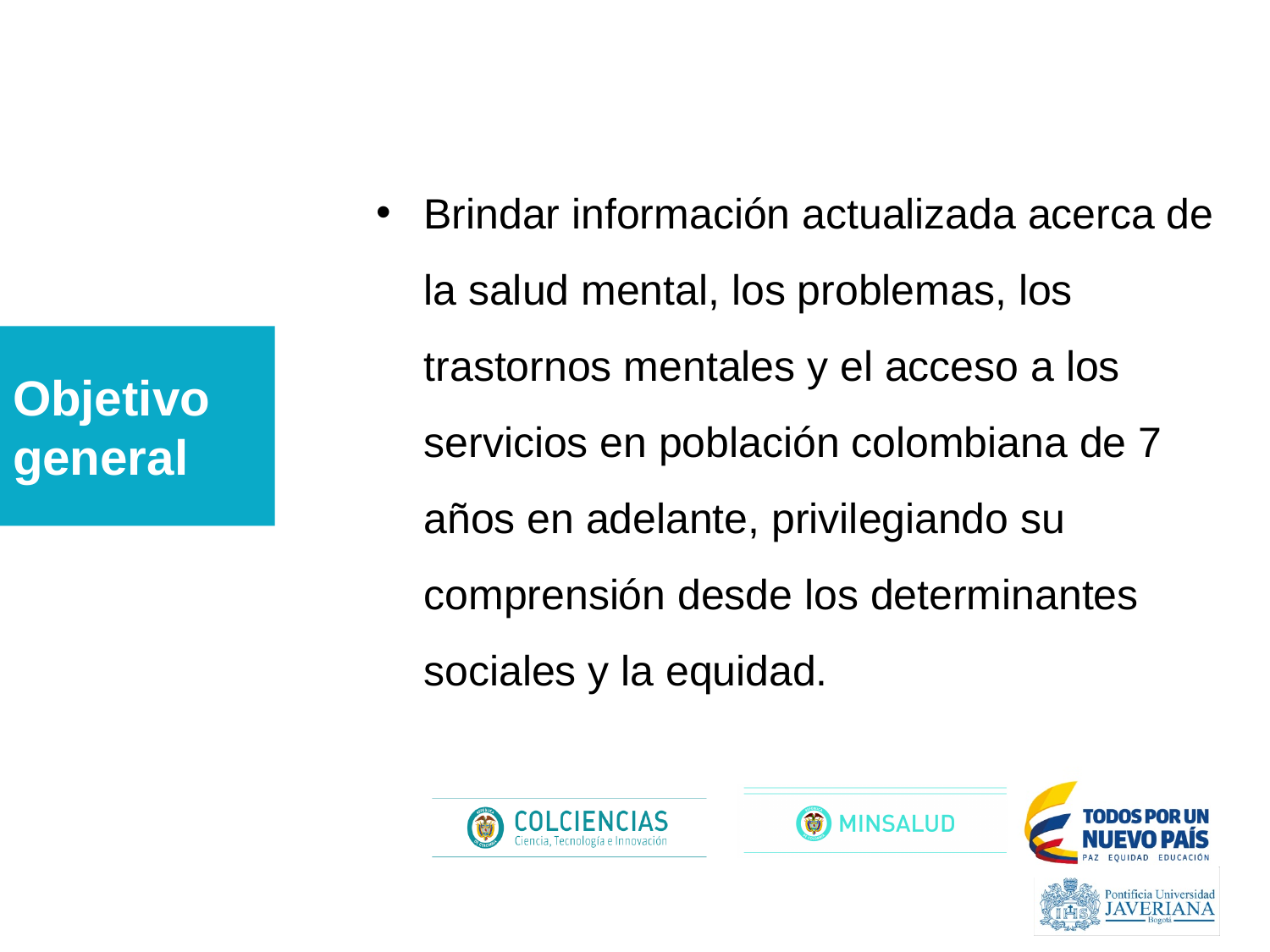

Brindar información actualizada acerca de la salud mental, los problemas, los trastornos mentales y el acceso a los servicios en población colombiana de 7 años en adelante, privilegiando su comprensión desde los determinantes sociales y la equidad.
# Objetivo general